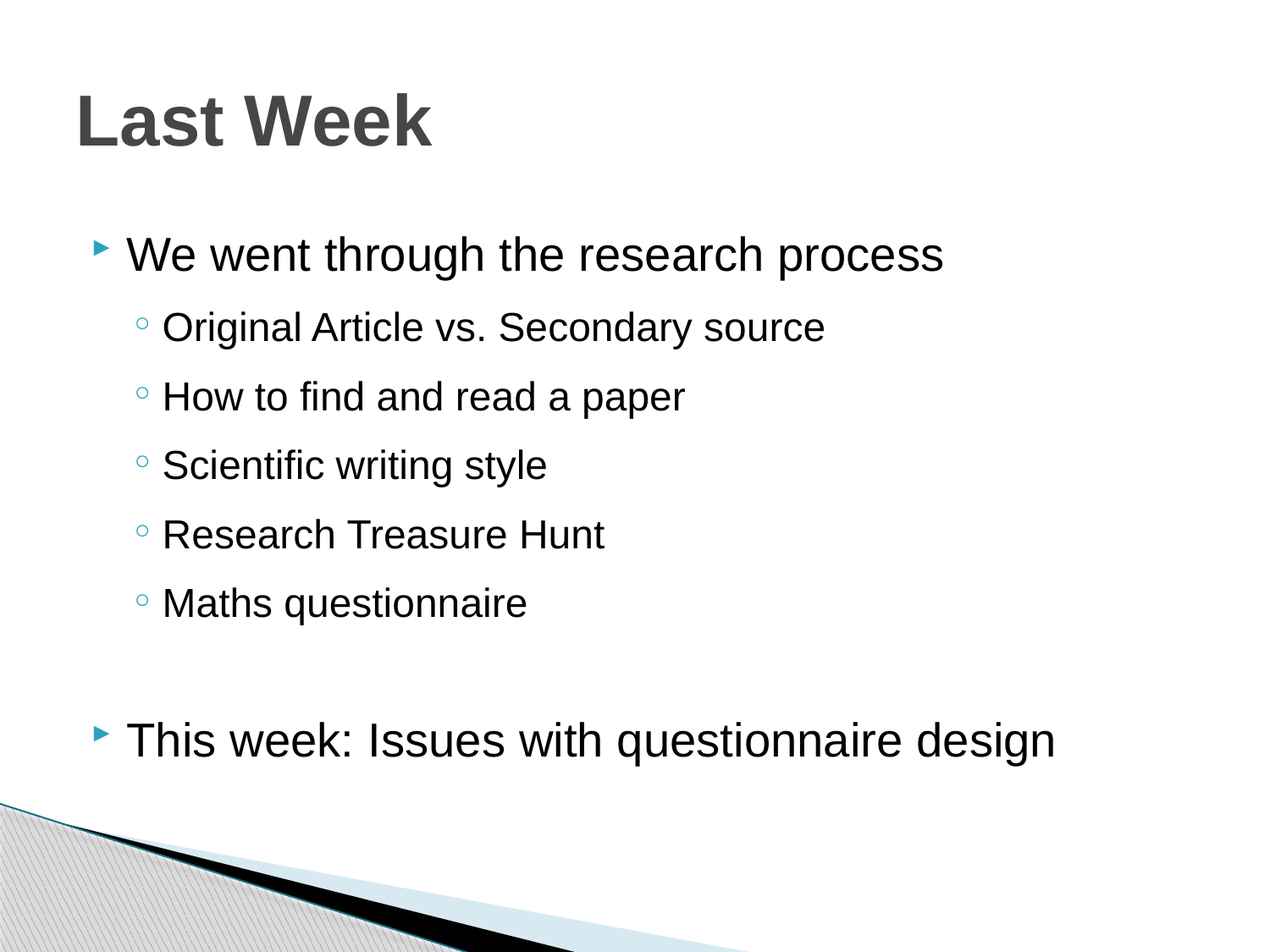

# Last Week
We went through the research process
Original Article vs. Secondary source
How to find and read a paper
Scientific writing style
Research Treasure Hunt
Maths questionnaire

This week: Issues with questionnaire design